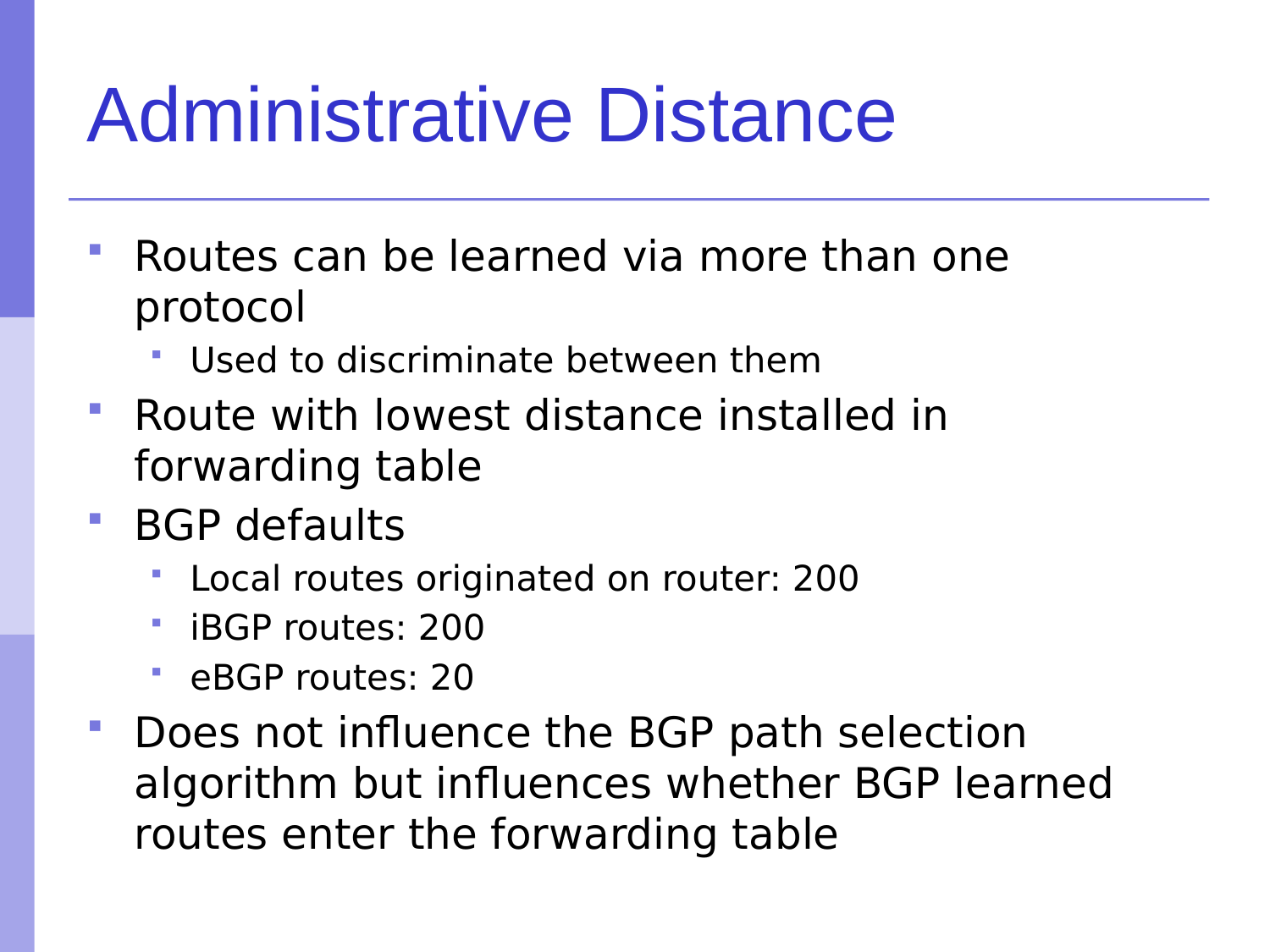

# Administrative Distance
Routes can be learned via more than one protocol
Used to discriminate between them
Route with lowest distance installed in forwarding table
BGP defaults
Local routes originated on router: 200
iBGP routes: 200
eBGP routes: 20
Does not influence the BGP path selection algorithm but influences whether BGP learned routes enter the forwarding table